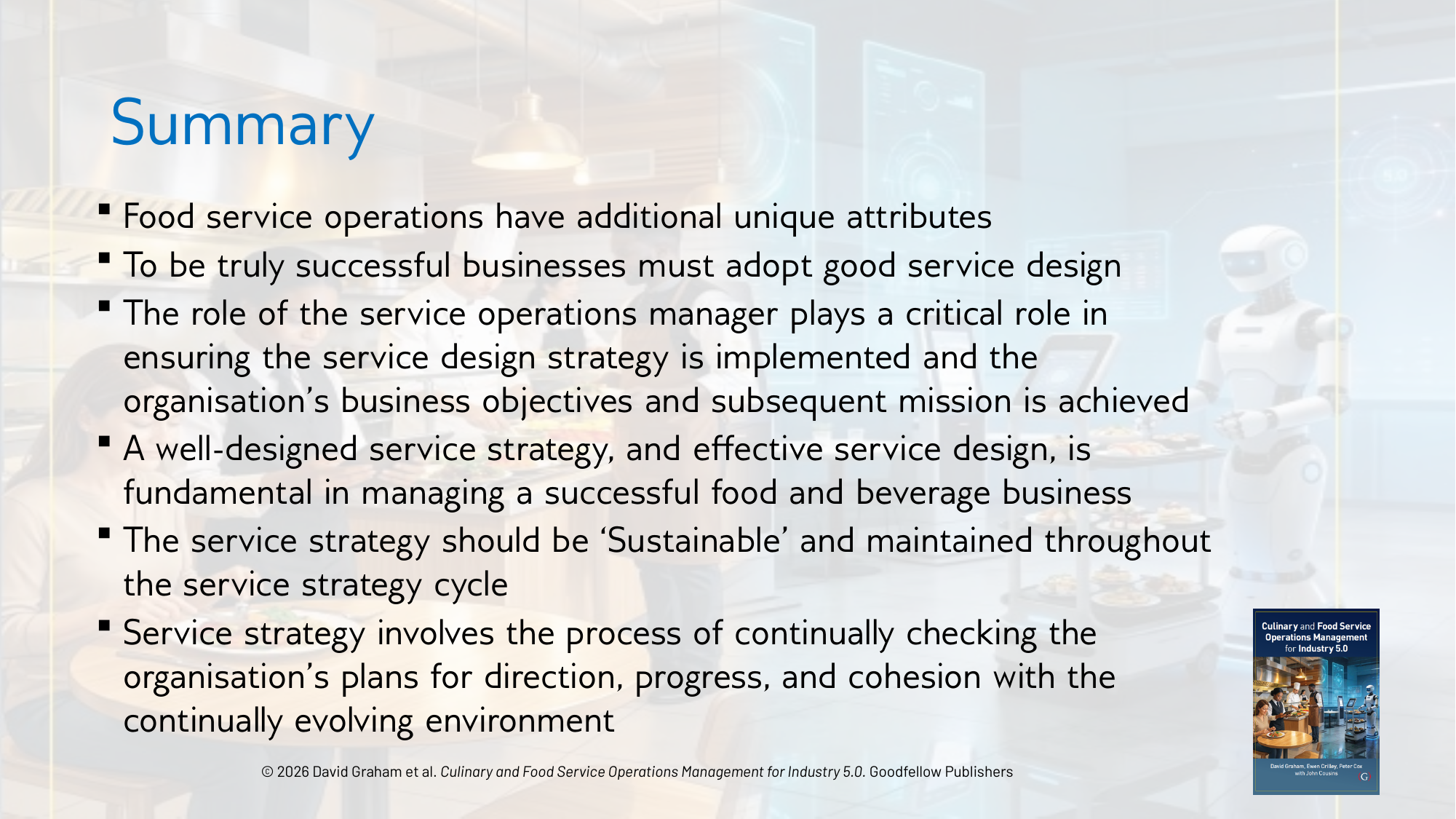

# Summary
Food service operations have additional unique attributes
To be truly successful businesses must adopt good service design
The role of the service operations manager plays a critical role in ensuring the service design strategy is implemented and the organisation’s business objectives and subsequent mission is achieved
A well-designed service strategy, and effective service design, is fundamental in managing a successful food and beverage business
The service strategy should be ‘Sustainable’ and maintained throughout the service strategy cycle
Service strategy involves the process of continually checking the organisation’s plans for direction, progress, and cohesion with the continually evolving environment
© 2026 David Graham et al. Culinary and Food Service Operations Management for Industry 5.0. Goodfellow Publishers